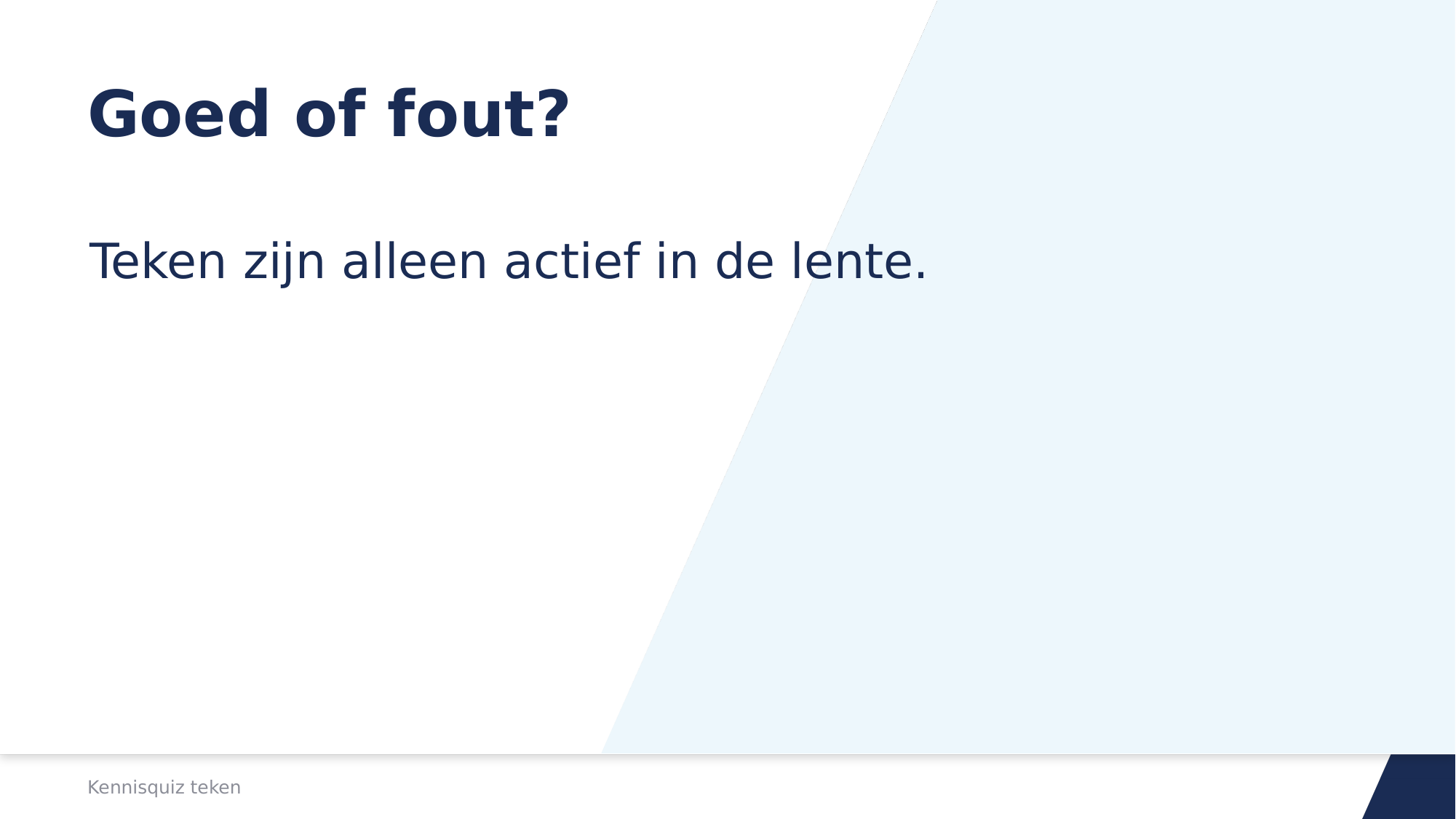

# Goed of fout?
Teken zijn alleen actief in de lente.
Kennisquiz teken